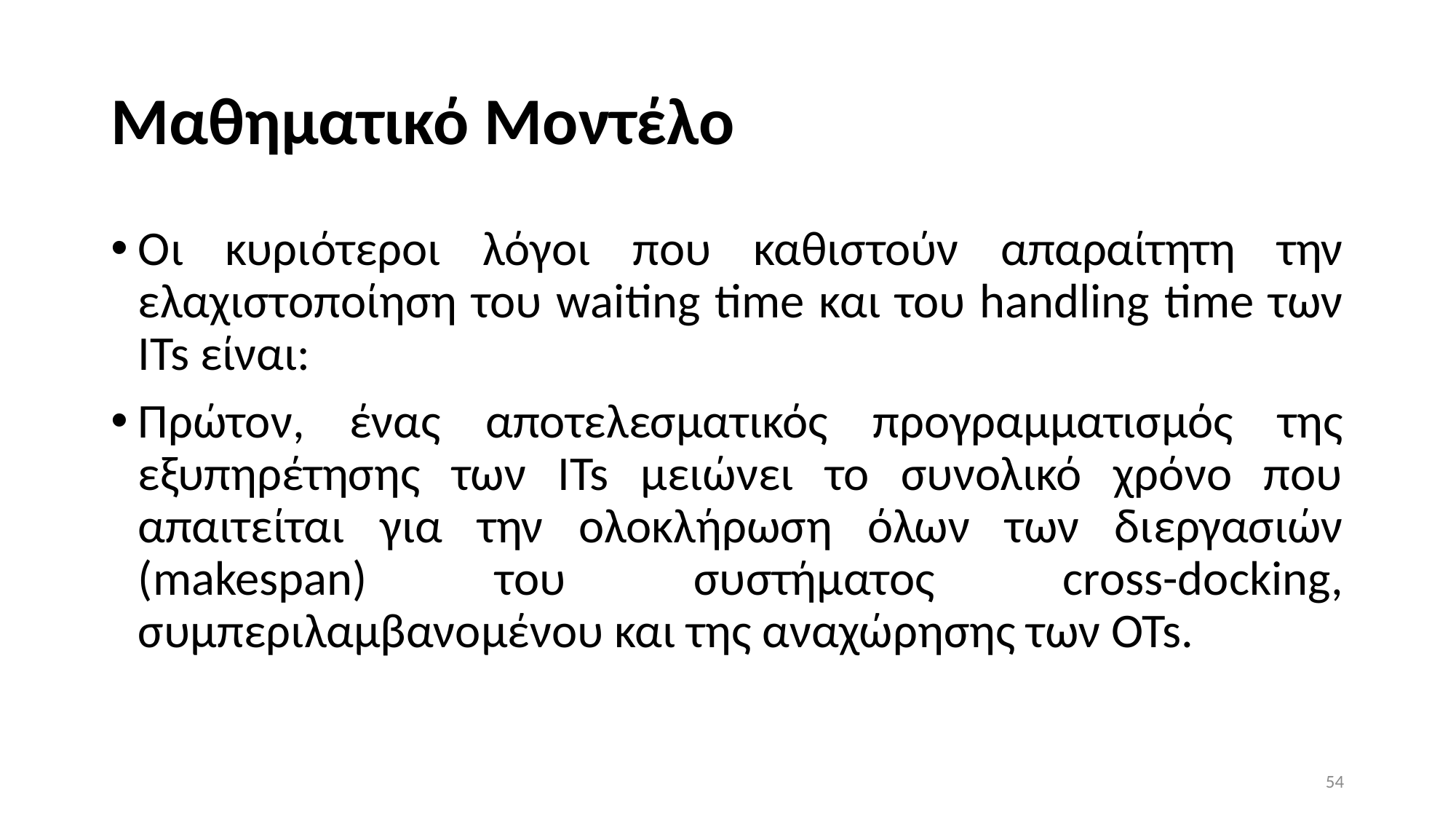

# Μαθηματικό Μοντέλο
Οι κυριότεροι λόγοι που καθιστούν απαραίτητη την ελαχιστοποίηση του waiting time και του handling time των ITs είναι:
Πρώτον, ένας αποτελεσματικός προγραμματισμός της εξυπηρέτησης των ITs μειώνει το συνολικό χρόνο που απαιτείται για την ολοκλήρωση όλων των διεργασιών (makespan) του συστήματος cross-docking, συμπεριλαμβανομένου και της αναχώρησης των OTs.
54